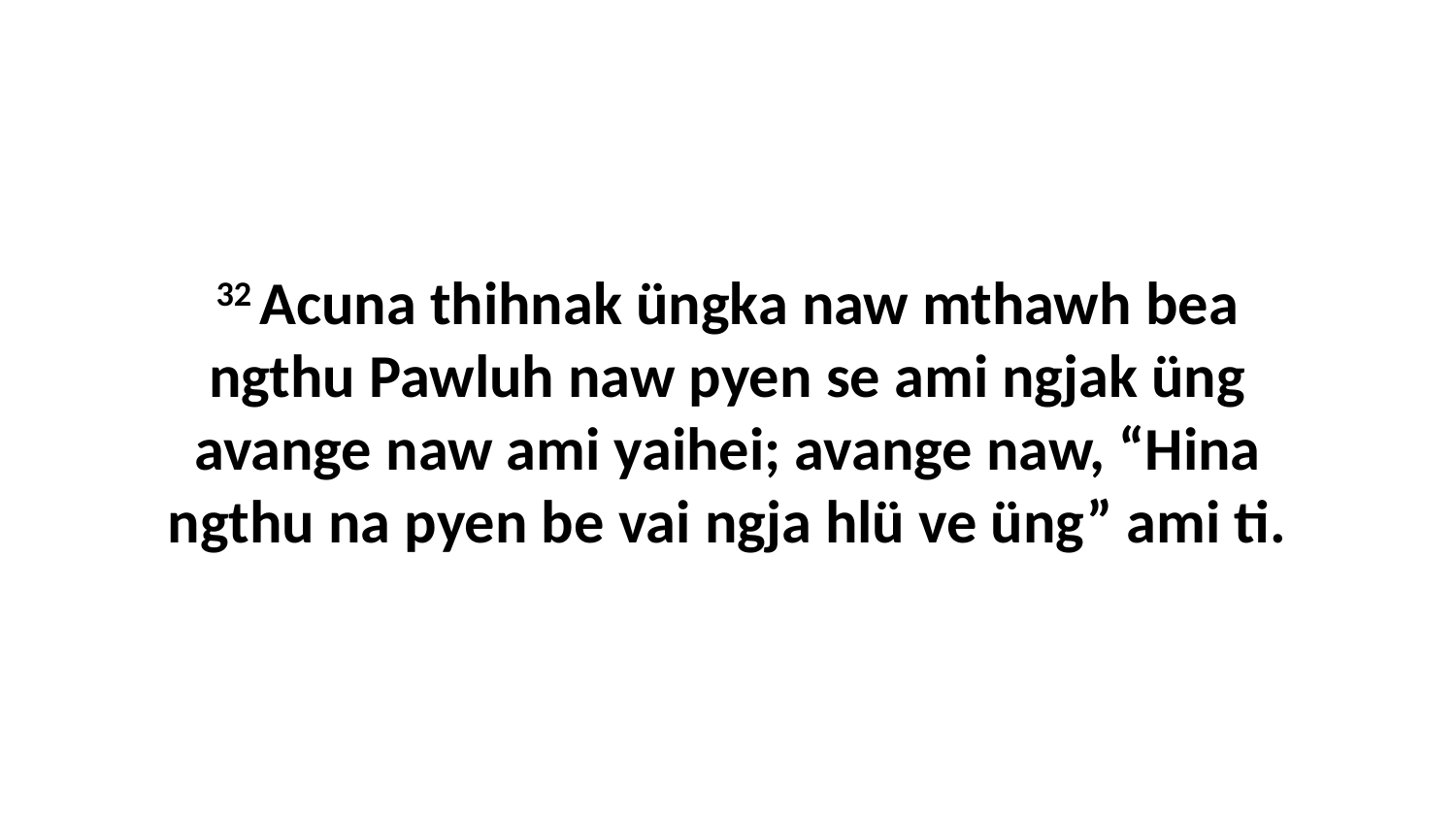

32 Acuna thihnak üngka naw mthawh bea ngthu Pawluh naw pyen se ami ngjak üng avange naw ami yaihei; avange naw, “Hina ngthu na pyen be vai ngja hlü ve üng” ami ti.